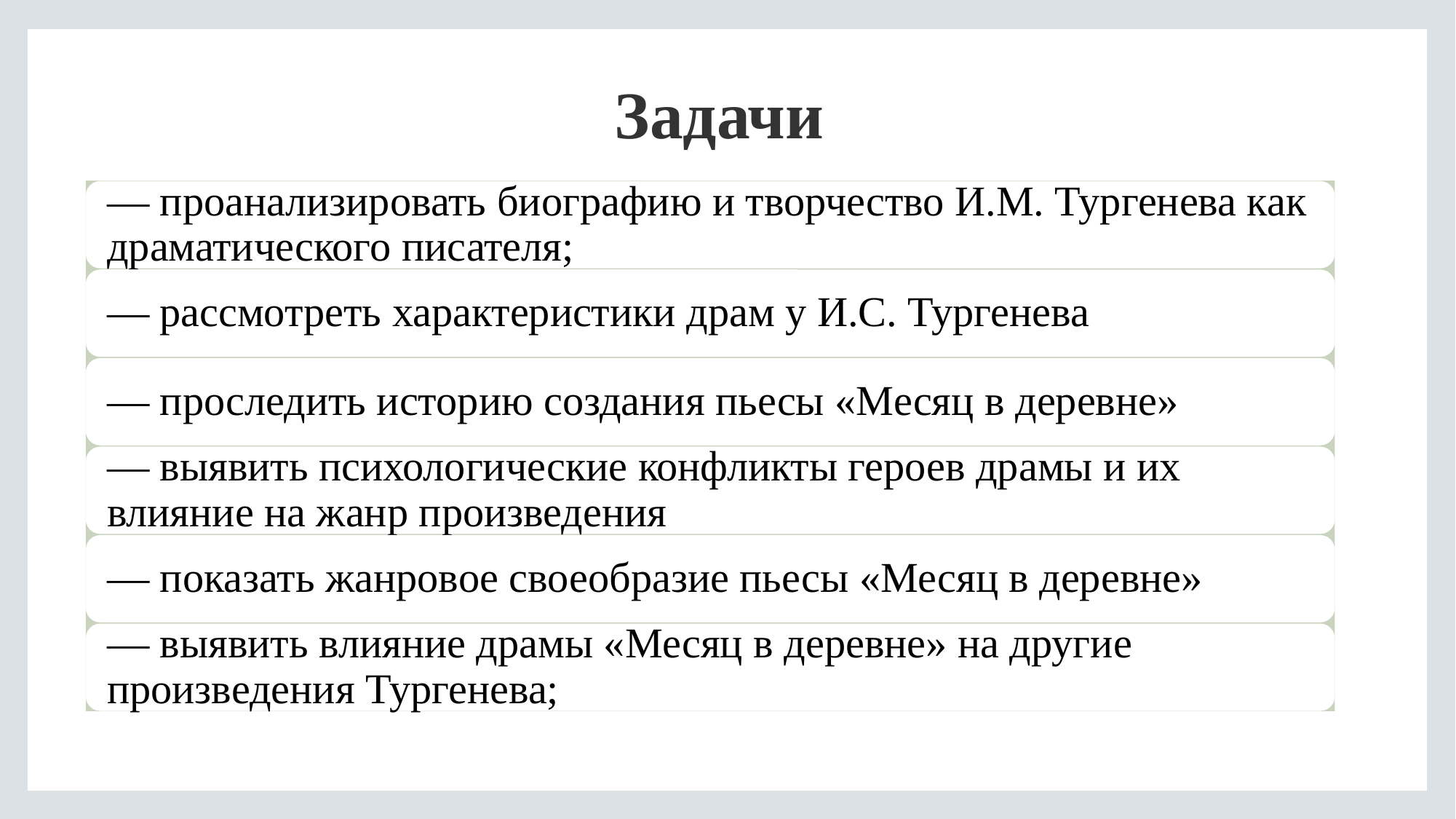

# Задачи
— проанализировать биографию и творчество И.М. Тургенева как драматического писателя;
— рассмотреть характеристики драм у И.С. Тургенева
— проследить историю создания пьесы «Месяц в деревне»
— выявить психологические конфликты героев драмы и их влияние на жанр произведения
— показать жанровое своеобразие пьесы «Месяц в деревне»
— выявить влияние драмы «Месяц в деревне» на другие произведения Тургенева;